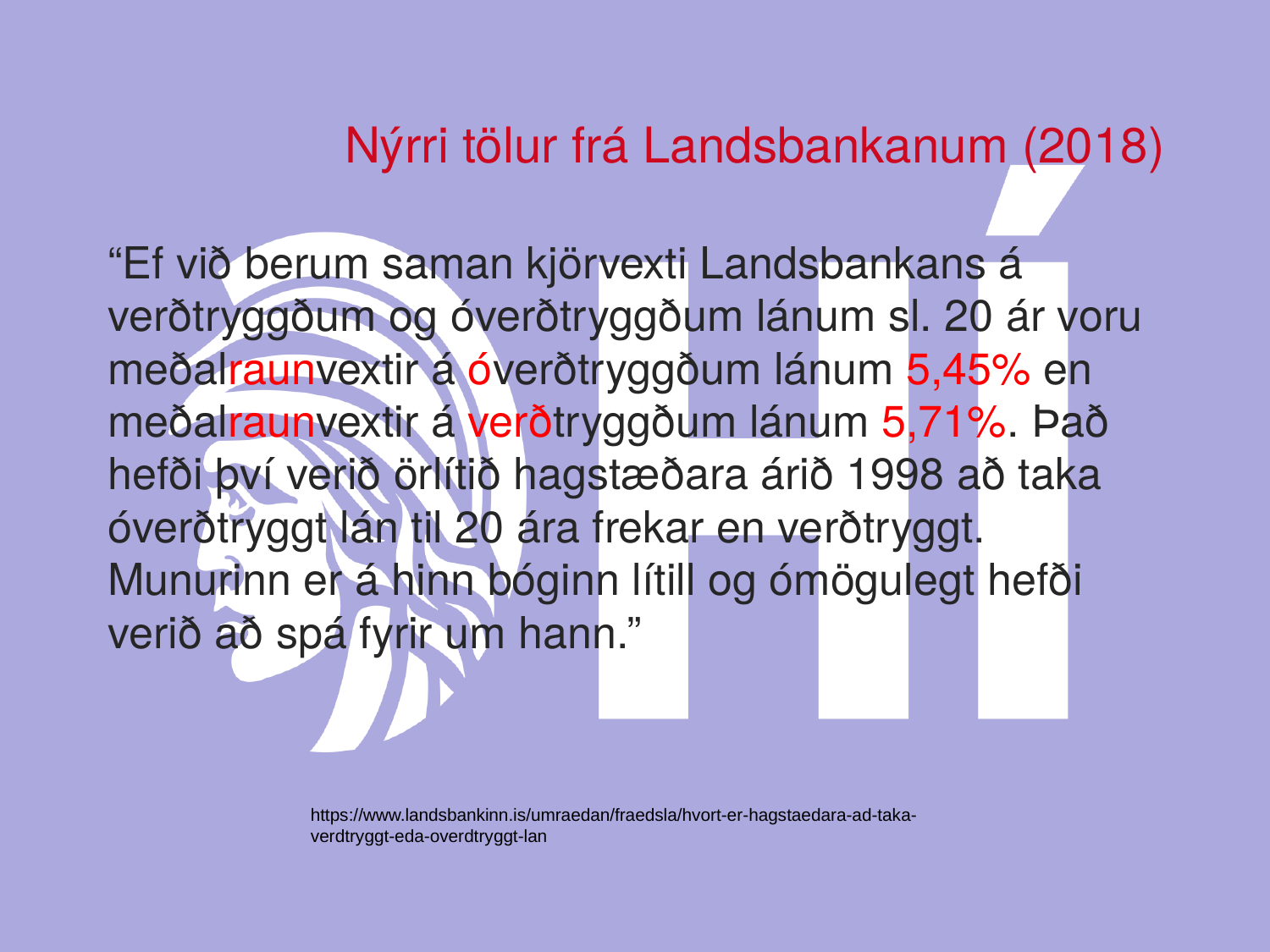

# Nýrri tölur frá Landsbankanum (2018)
“Ef við berum saman kjörvexti Landsbankans á verðtryggðum og óverðtryggðum lánum sl. 20 ár voru meðalraunvextir á óverðtryggðum lánum 5,45% en meðalraunvextir á verðtryggðum lánum 5,71%. Það hefði því verið örlítið hagstæðara árið 1998 að taka óverðtryggt lán til 20 ára frekar en verðtryggt. Munurinn er á hinn bóginn lítill og ómögulegt hefði verið að spá fyrir um hann.”
https://www.landsbankinn.is/umraedan/fraedsla/hvort-er-hagstaedara-ad-taka-verdtryggt-eda-overdtryggt-lan
Már Wolfgang Mixa